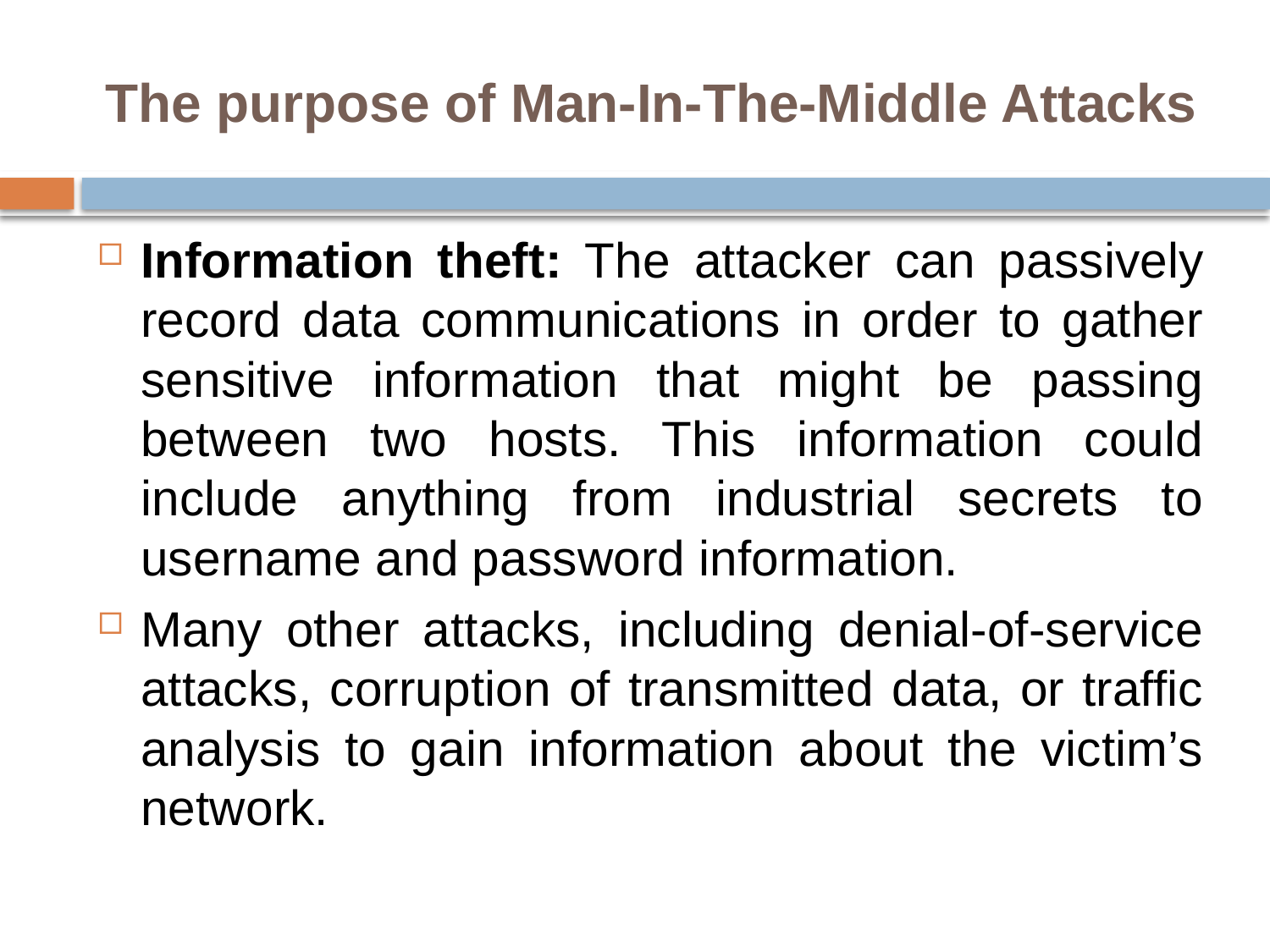

# The purpose of Man-In-The-Middle Attacks
Information theft: The attacker can passively record data communications in order to gather sensitive information that might be passing between two hosts. This information could include anything from industrial secrets to username and password information.
Many other attacks, including denial-of-service attacks, corruption of transmitted data, or traffic analysis to gain information about the victim’s network.